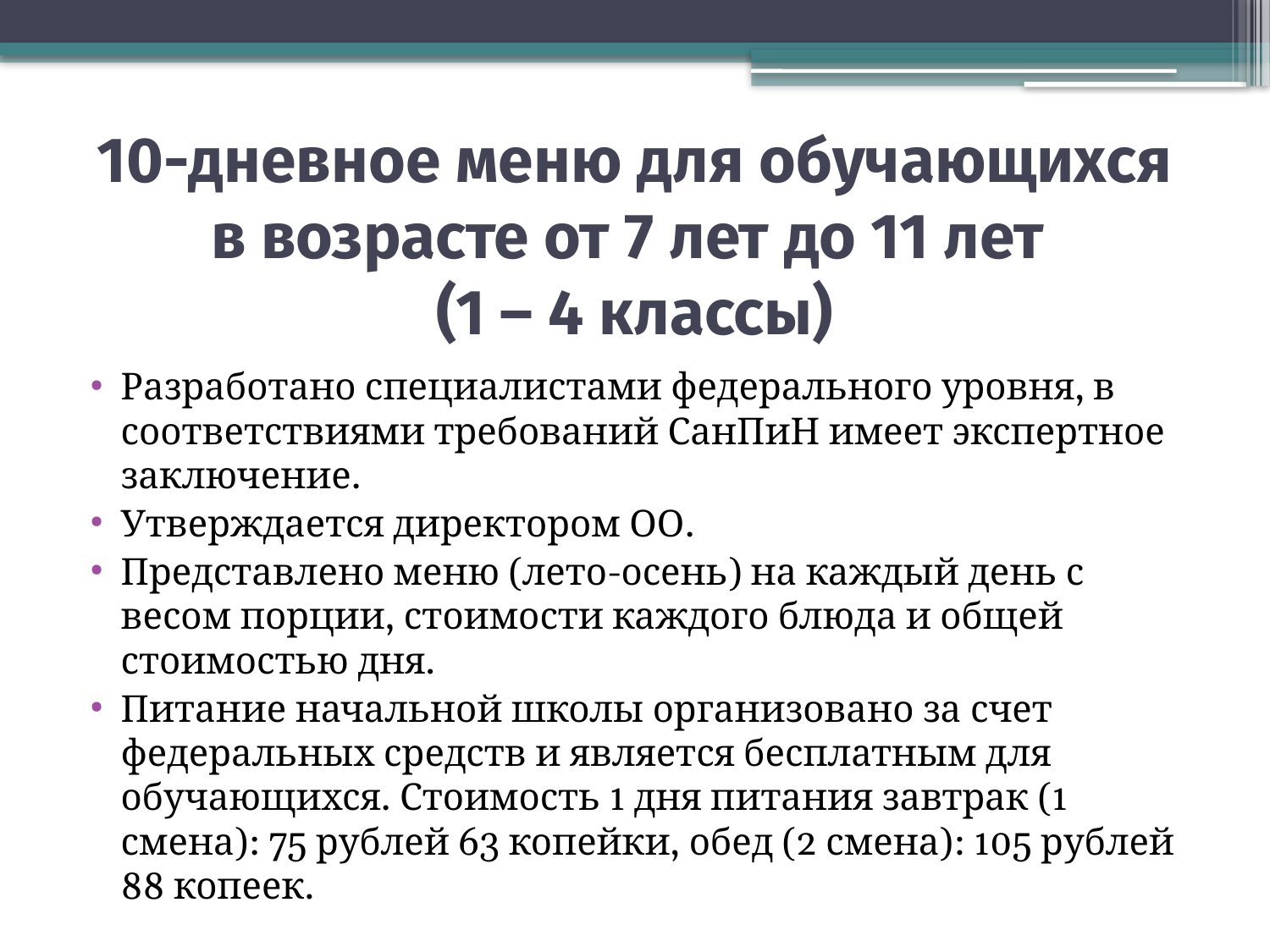

# 10-дневное меню для обучающихся в возрасте от 7 лет до 11 лет (1 – 4 классы)
Разработано специалистами федерального уровня, в соответствиями требований СанПиН имеет экспертное заключение.
Утверждается директором ОО.
Представлено меню (лето-осень) на каждый день с весом порции, стоимости каждого блюда и общей стоимостью дня.
Питание начальной школы организовано за счет федеральных средств и является бесплатным для обучающихся. Стоимость 1 дня питания завтрак (1 смена): 75 рублей 63 копейки, обед (2 смена): 105 рублей 88 копеек.